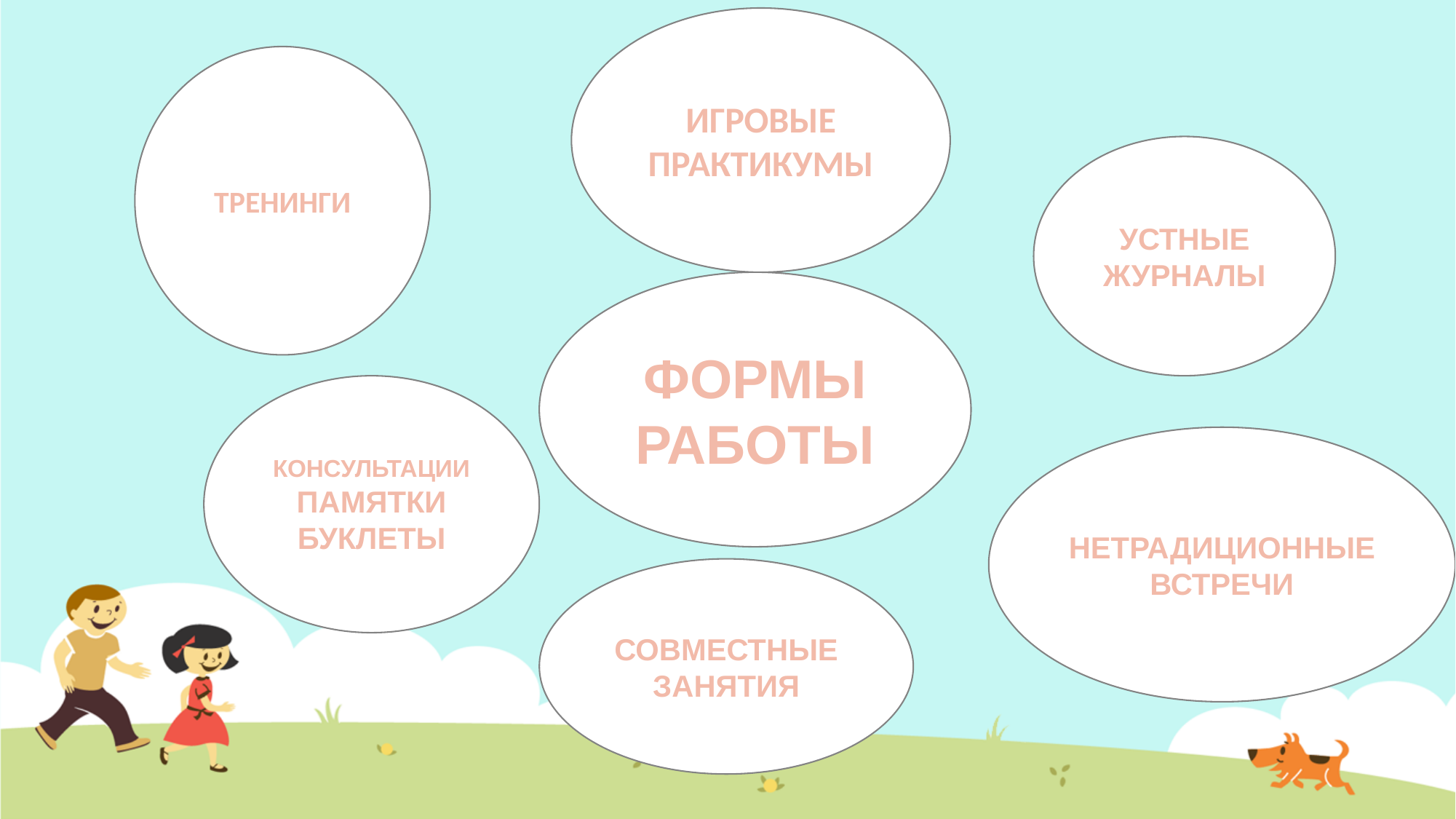

ИГРОВЫЕ ПРАКТИКУМЫ
ТРЕНИНГИ
УСТНЫЕ ЖУРНАЛЫ
ФОРМЫ РАБОТЫ
КОНСУЛЬТАЦИИ
ПАМЯТКИ
БУКЛЕТЫ
НЕТРАДИЦИОННЫЕ ВСТРЕЧИ
СОВМЕСТНЫЕ ЗАНЯТИЯ